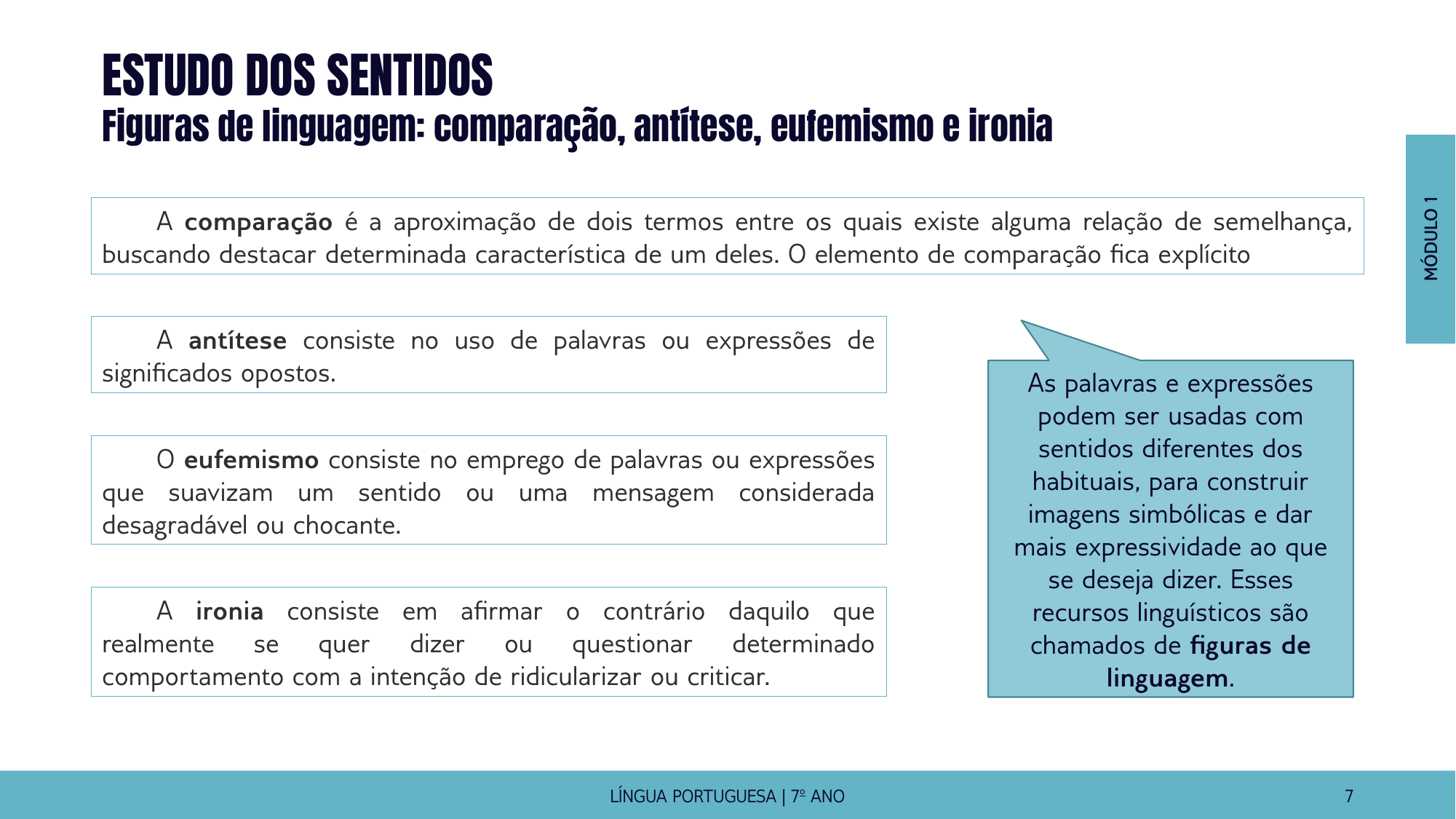

ESTUDO DOS SENTIDOS
Figuras de linguagem: comparação, antítese, eufemismo e ironia

MÓDULO 1
A comparação é a aproximação de dois termos entre os quais existe alguma relação de semelhança, buscando destacar determinada característica de um deles. O elemento de comparação fica explícito
A antítese consiste no uso de palavras ou expressões de significados opostos.
As palavras e expressões podem ser usadas com sentidos diferentes dos habituais, para construir imagens simbólicas e dar mais expressividade ao que se deseja dizer. Esses recursos linguísticos são chamados de figuras de linguagem.
O eufemismo consiste no emprego de palavras ou expressões que suavizam um sentido ou uma mensagem considerada desagradável ou chocante.
A ironia consiste em afirmar o contrário daquilo que realmente se quer dizer ou questionar determinado comportamento com a intenção de ridicularizar ou criticar.
LÍNGUA PORTUGUESA | 7o ANO
7